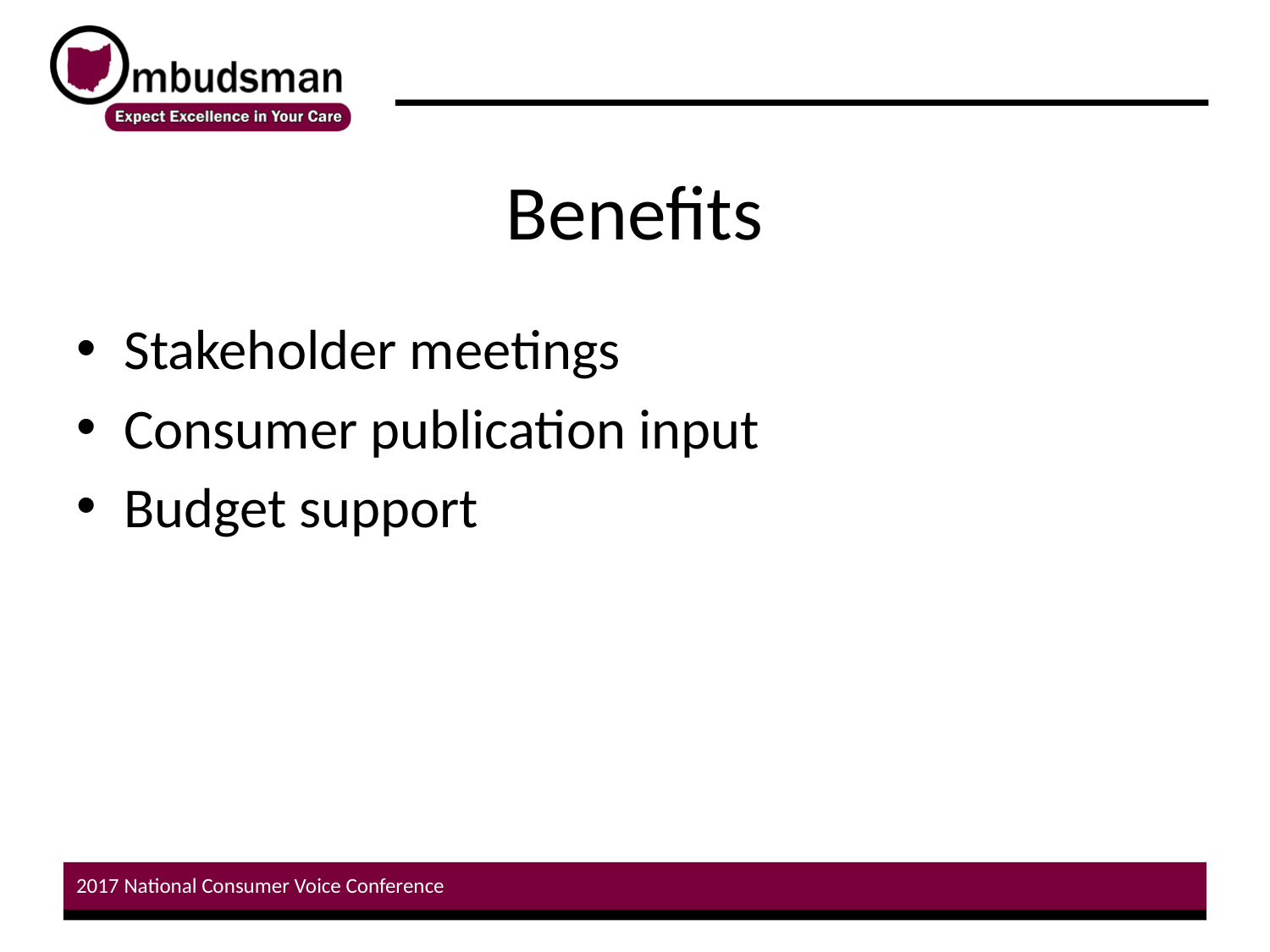

# Benefits
Stakeholder meetings
Consumer publication input
Budget support
2017 National Consumer Voice Conference